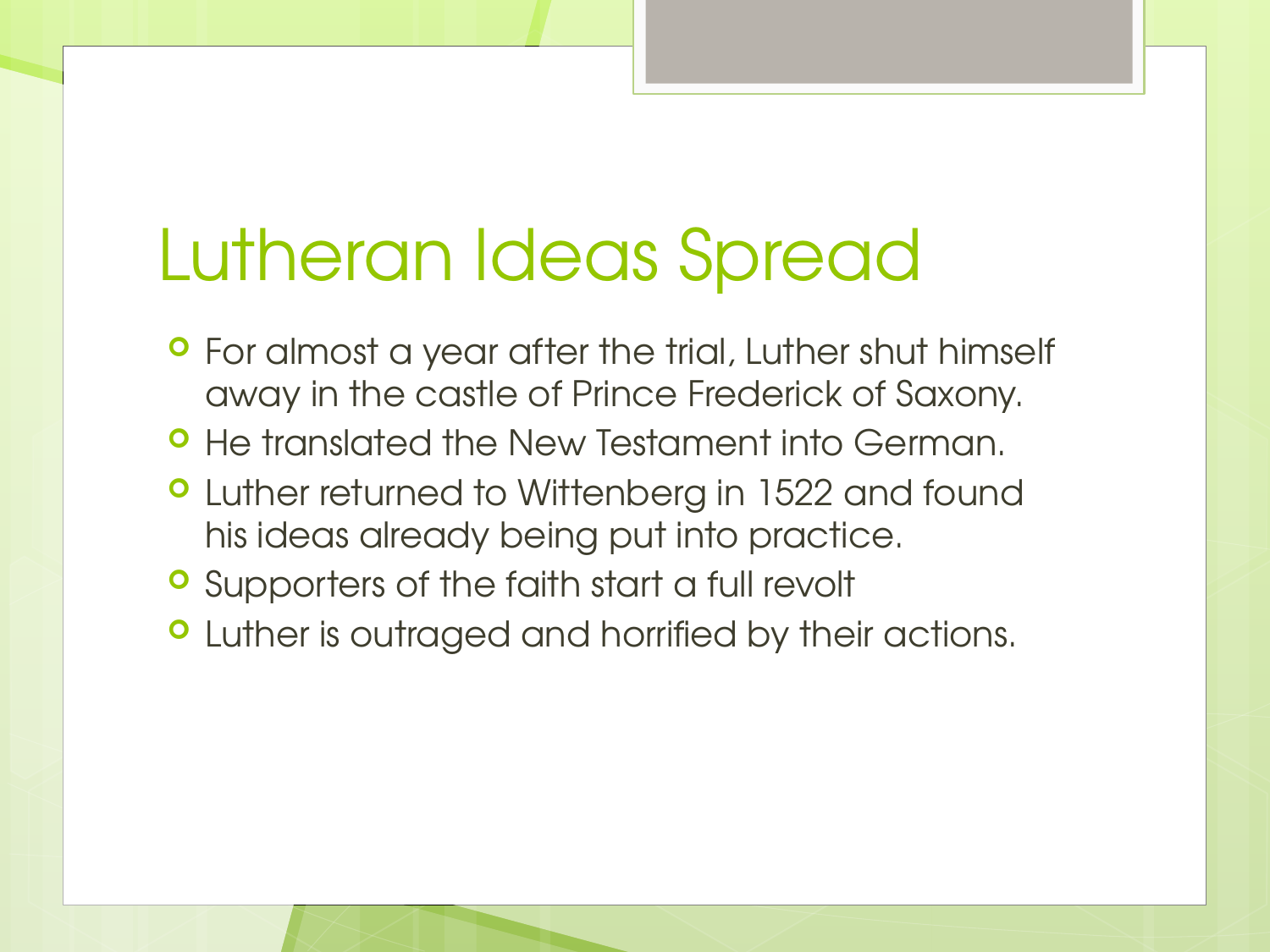

# Lutheran Ideas Spread
For almost a year after the trial, Luther shut himself away in the castle of Prince Frederick of Saxony.
He translated the New Testament into German.
Luther returned to Wittenberg in 1522 and found his ideas already being put into practice.
Supporters of the faith start a full revolt
Luther is outraged and horrified by their actions.